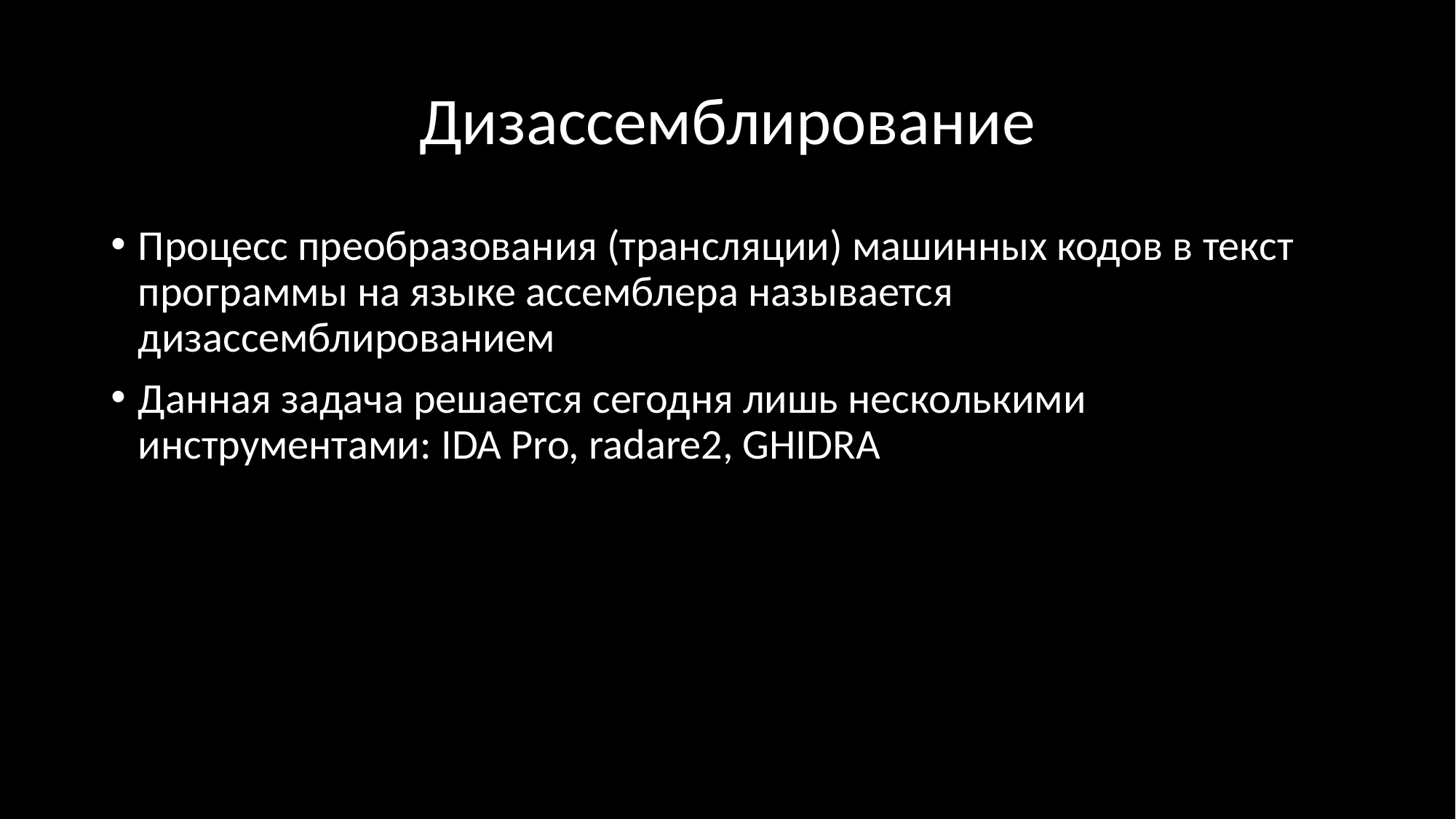

# Дизассемблирование
Процесс преобразования (трансляции) машинных кодов в текст программы на языке ассемблера называется дизассемблированием
Данная задача решается сегодня лишь несколькими инструментами: IDA Pro, radare2, GHIDRA